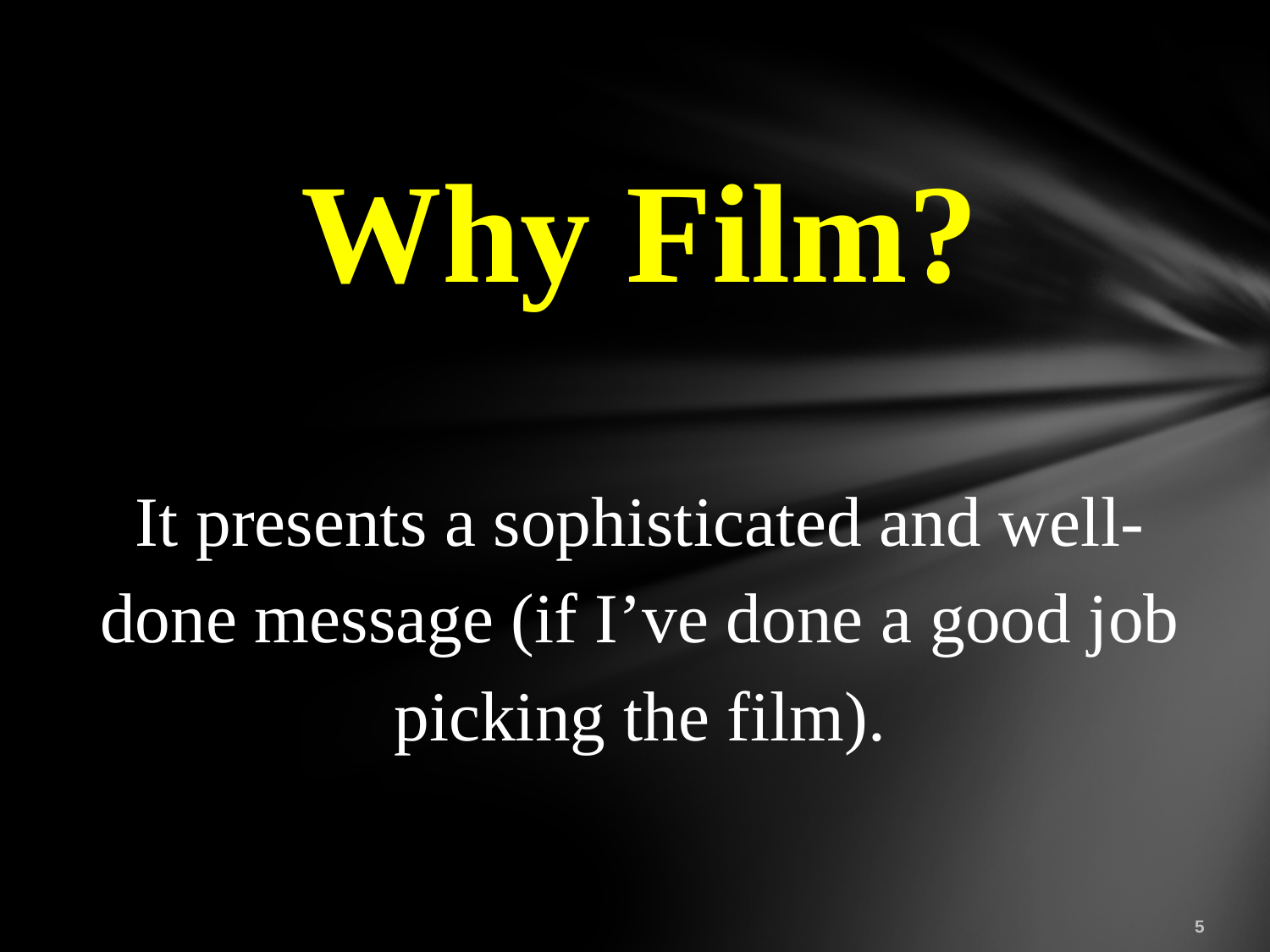

Why Film?

It presents a sophisticated and well-done message (if I’ve done a good job picking the film).
5